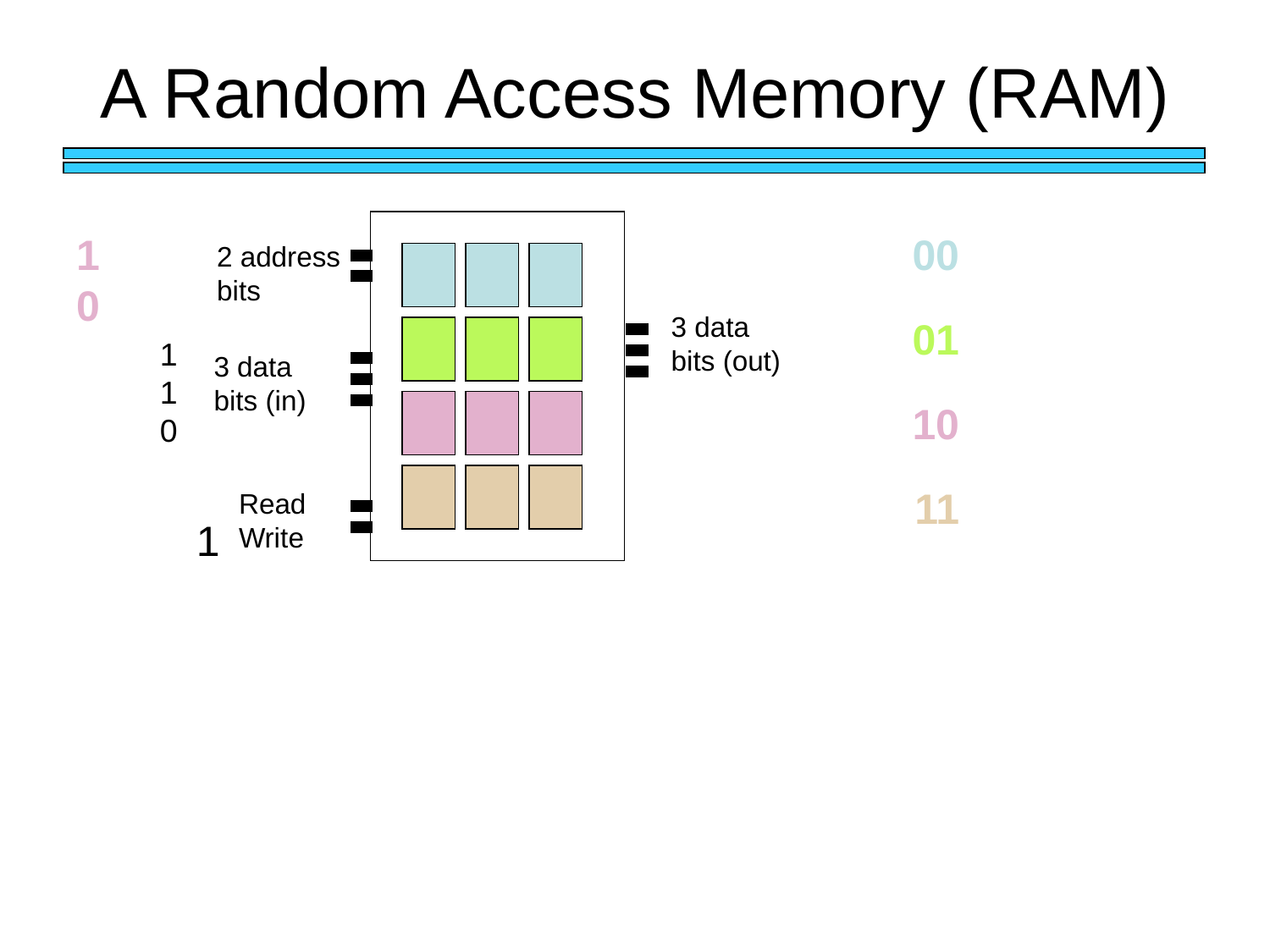

# A Random Access Memory (RAM)

1
0
00
2 address
bits

3 data
bits (out)
01

1
1
0
3 data
bits (in)

10

11
Read
Write

1